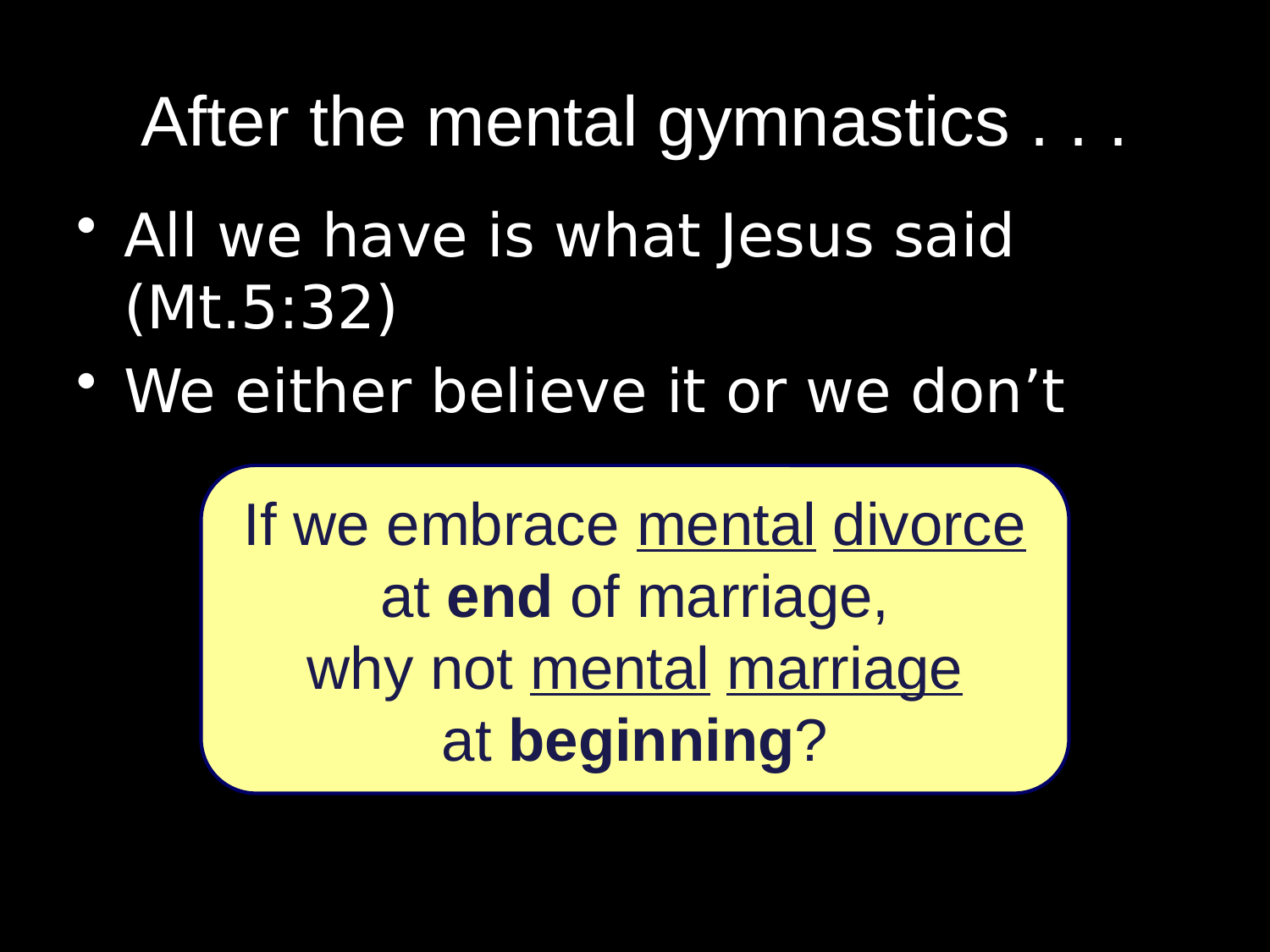

# After the mental gymnastics . . .
All we have is what Jesus said (Mt.5:32)
We either believe it or we don’t

If we embrace mental divorce
at end of marriage,
why not mental marriage
at beginning?